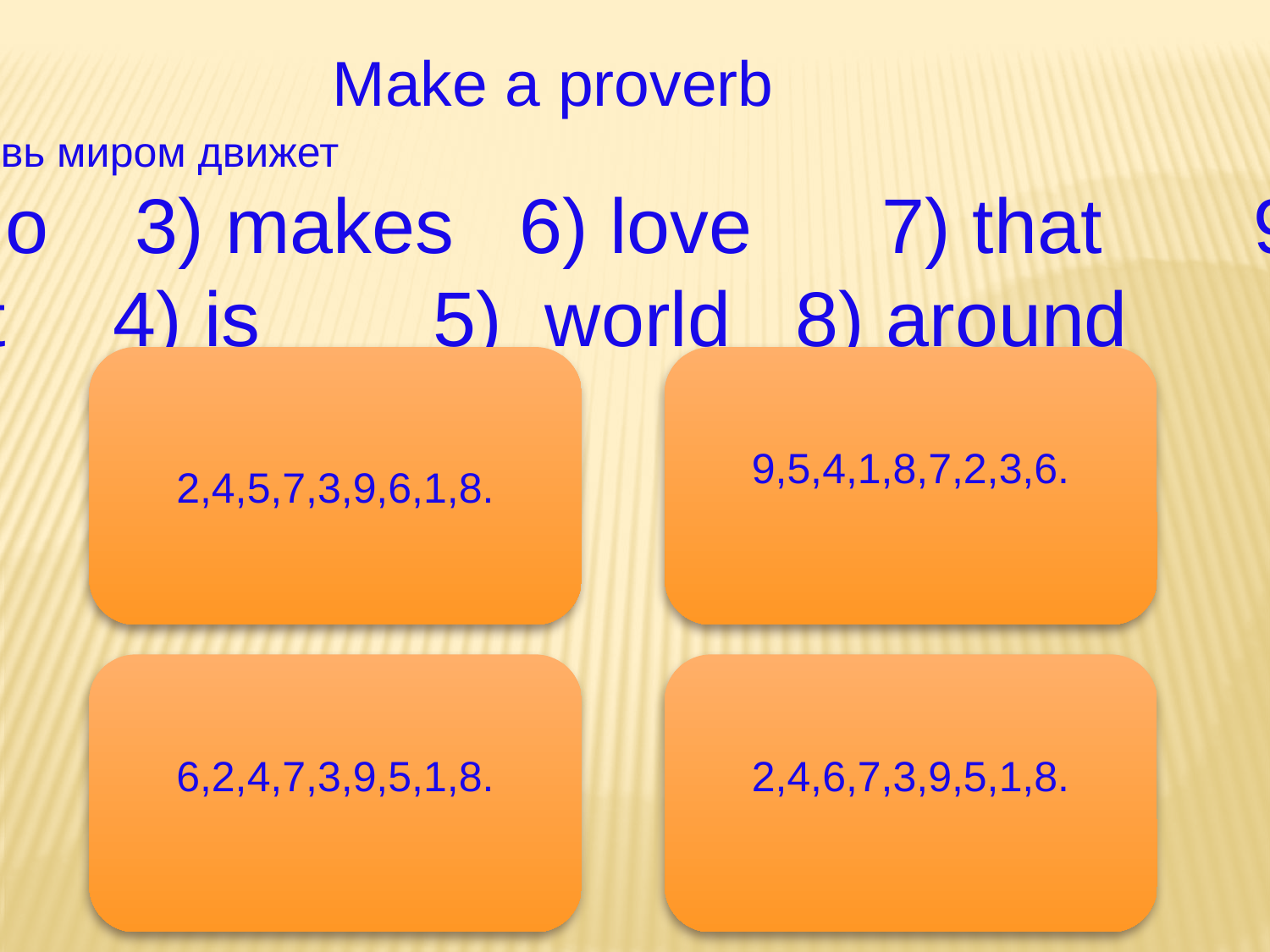

Make a proverb
Любовь миром движет
go    3) makes   6) love      7) that       9) the
It     4) is        5)  world   8) around
2,4,5,7,3,9,6,1,8.
9,5,4,1,8,7,2,3,6.

6,2,4,7,3,9,5,1,8.

2,4,6,7,3,9,5,1,8.